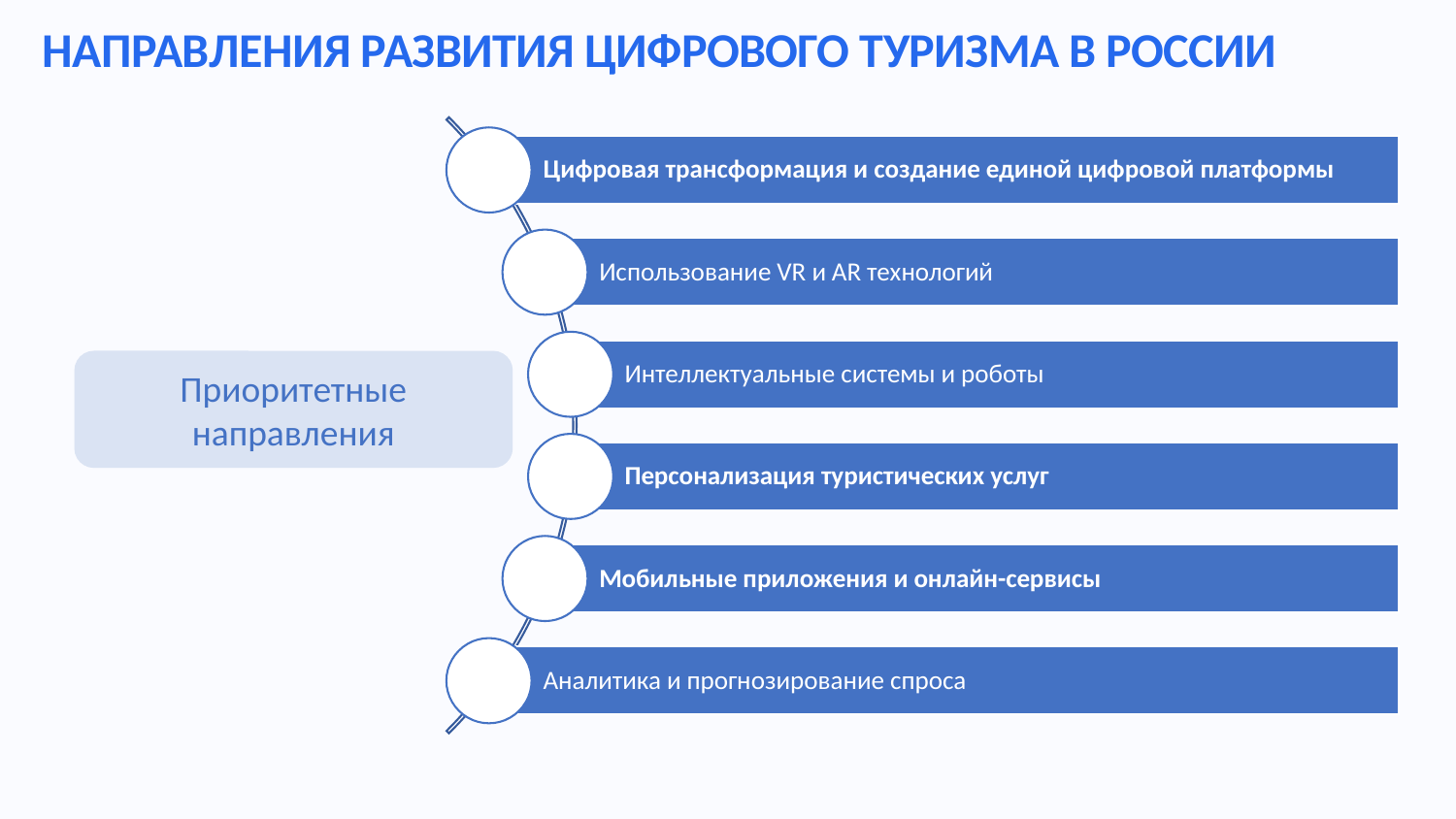

НАПРАВЛЕНИЯ РАЗВИТИЯ ЦИФРОВОГО ТУРИЗМА В РОССИИ
Цифровая трансформация и создание единой цифровой платформы
Использование VR и AR технологий
Интеллектуальные системы и роботы
Персонализация туристических услуг
Мобильные приложения и онлайн-сервисы
Аналитика и прогнозирование спроса
Приоритетные направления